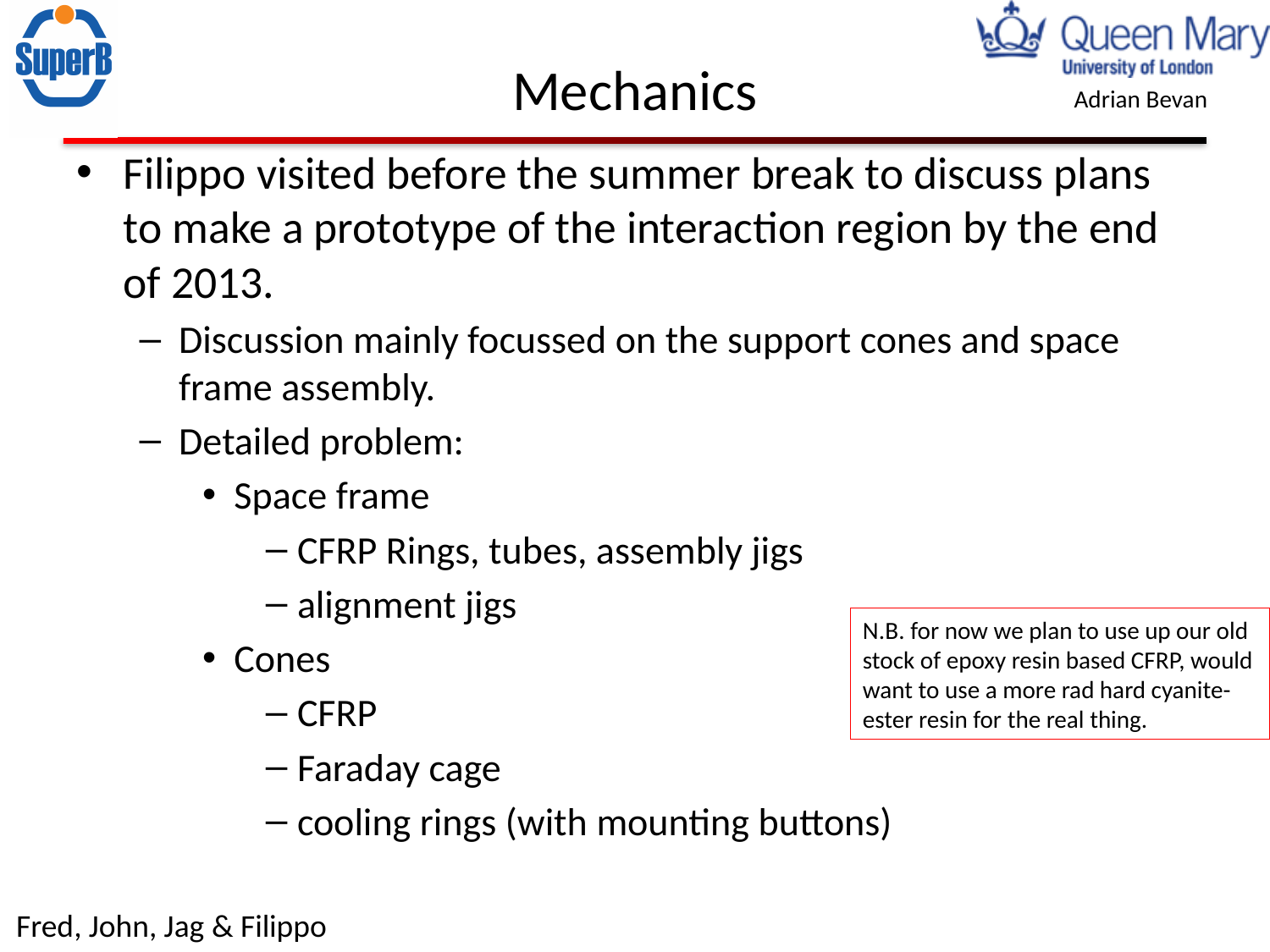

# Mechanics
Filippo visited before the summer break to discuss plans to make a prototype of the interaction region by the end of 2013.
Discussion mainly focussed on the support cones and space frame assembly.
Detailed problem:
Space frame
CFRP Rings, tubes, assembly jigs
alignment jigs
Cones
CFRP
Faraday cage
cooling rings (with mounting buttons)
N.B. for now we plan to use up our old stock of epoxy resin based CFRP, would want to use a more rad hard cyanite-ester resin for the real thing.
Fred, John, Jag & Filippo